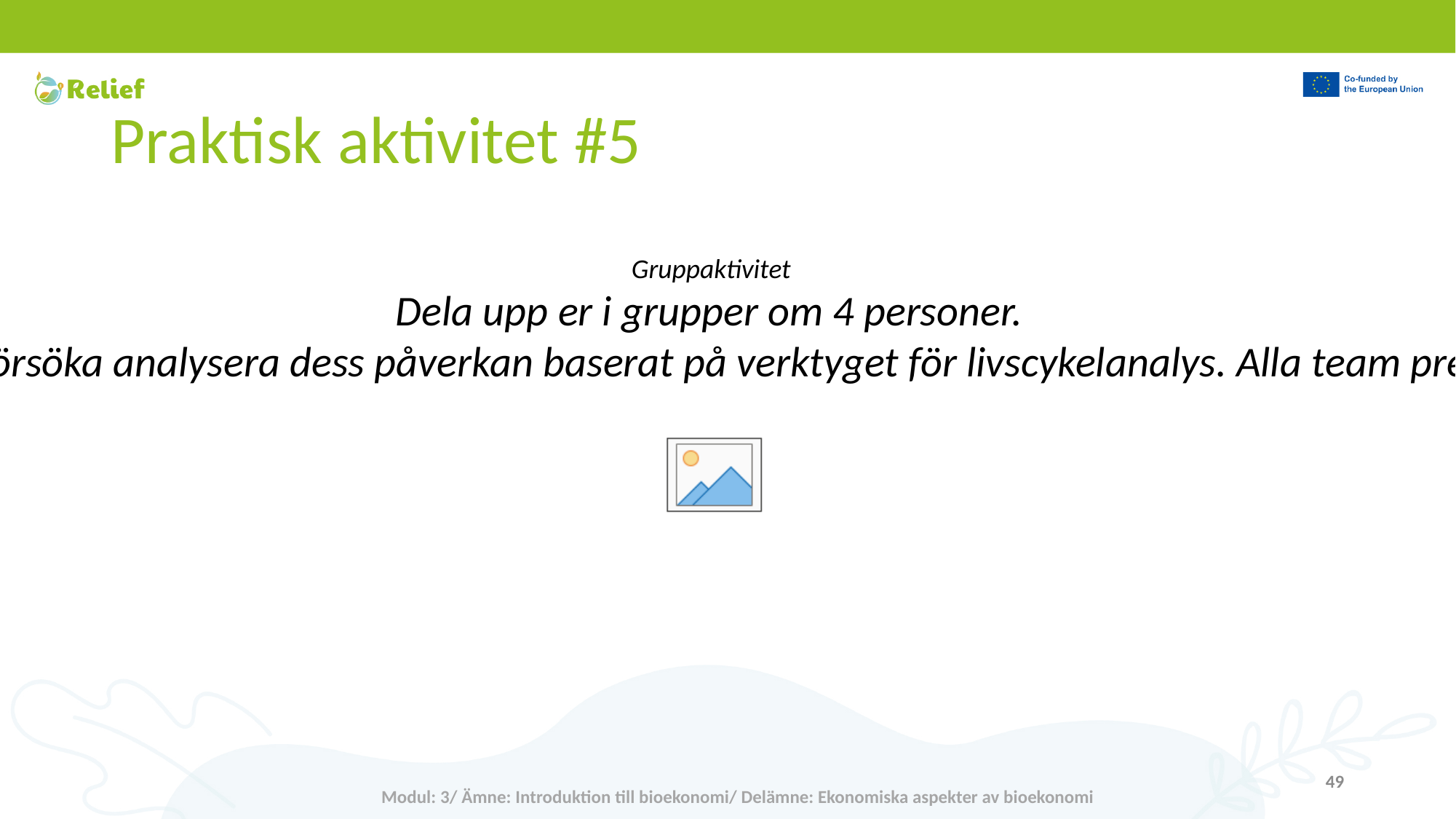

# Praktisk aktivitet #5

Gruppaktivitet
Dela upp er i grupper om 4 personer.
Varje team ska välja en specifik jordbruksprodukt och/eller tjänst och försöka analysera dess påverkan baserat på verktyget för livscykelanalys. Alla team presenterar sina resultat och diskussionen kommer att äga rum efteråt.
49
Modul: 3/ Ämne: Introduktion till bioekonomi/ Delämne: Ekonomiska aspekter av bioekonomi